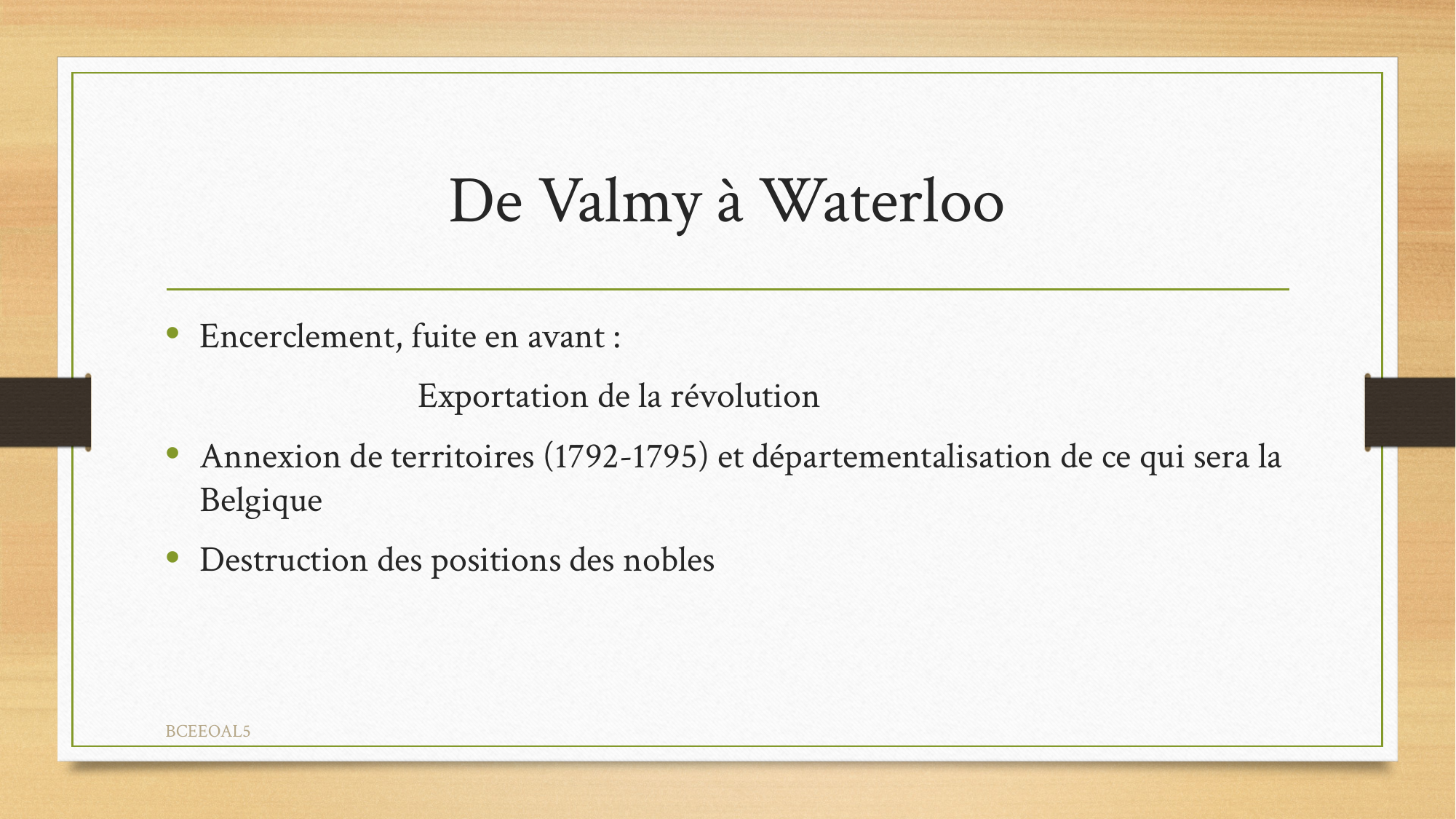

# De Valmy à Waterloo
Encerclement, fuite en avant :
			Exportation de la révolution
Annexion de territoires (1792-1795) et départementalisation de ce qui sera la Belgique
Destruction des positions des nobles

BCEEOAL5